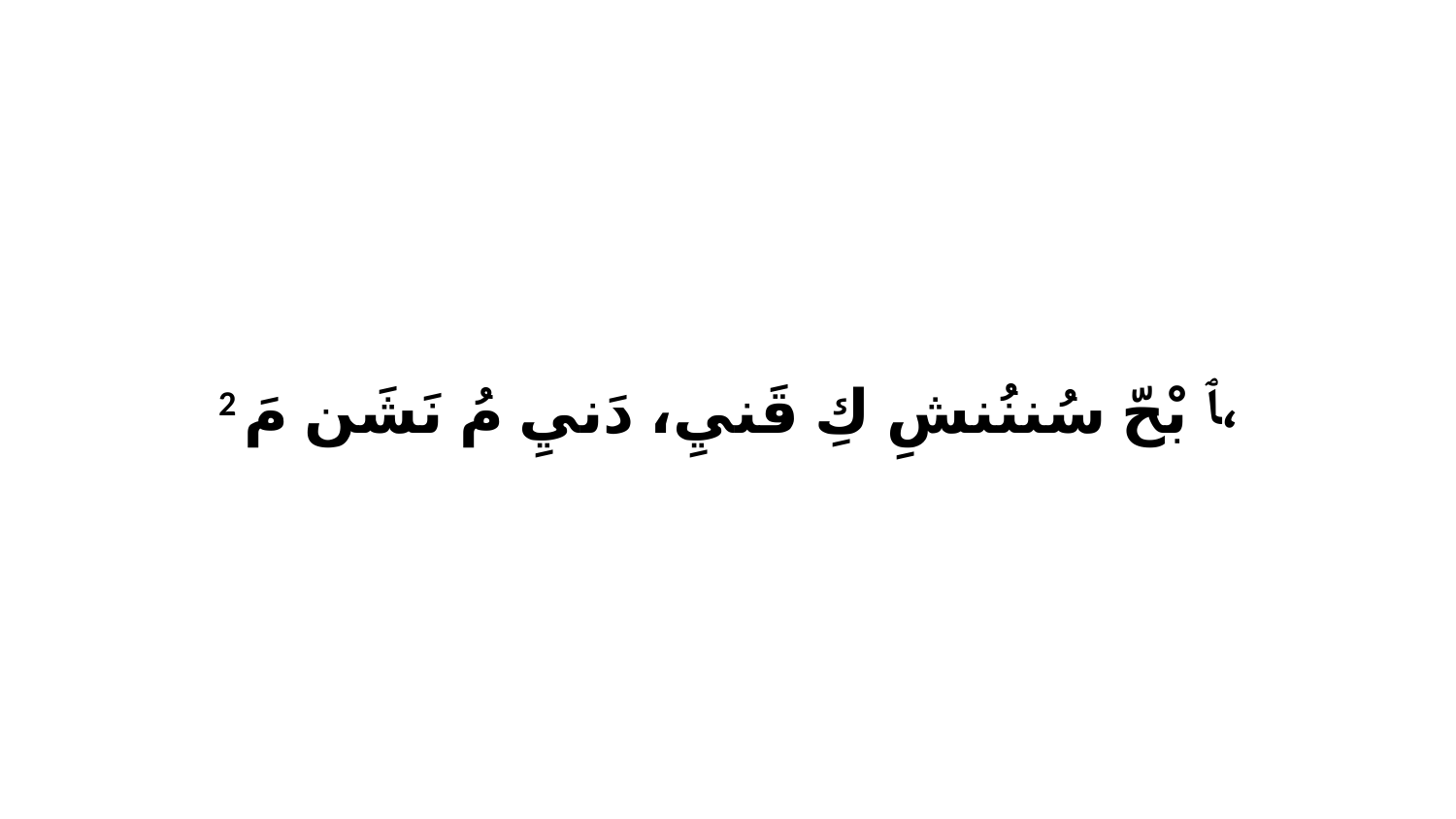

2 ﭑ بْحّ سُننُنشِ كِ قَنيِ، دَنيِ مُ نَشَن مَ،